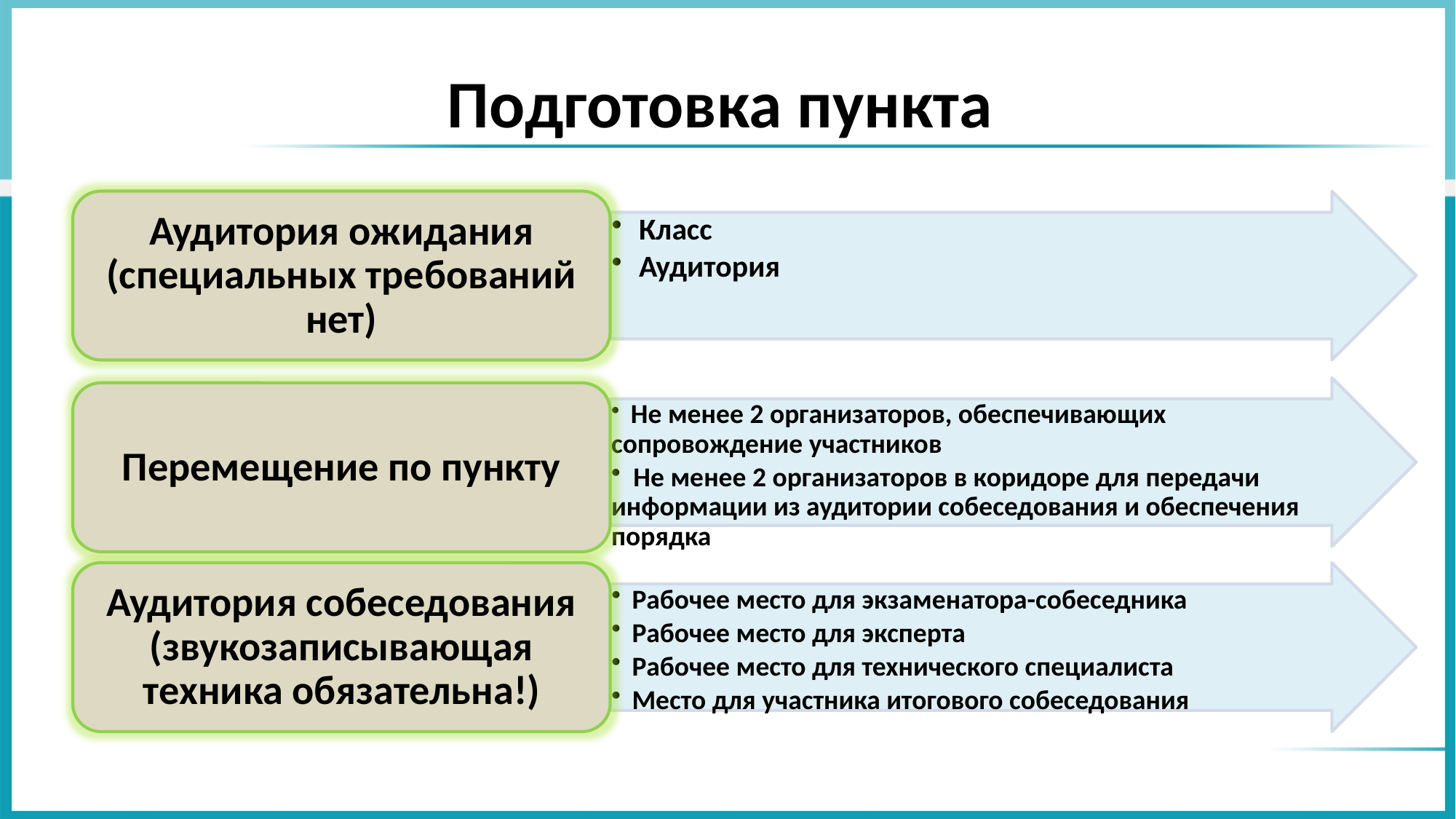

# Подготовка пункта
Класс
Аудитория
Аудитория ожидания (специальных требований нет)
Рабочее место для экзаменатора-собеседника
Рабочее место для эксперта
Рабочее место для технического специалиста
Место для участника итогового собеседования
Аудитория собеседования (звукозаписывающая техника обязательна!)
  Не менее 2 организаторов, обеспечивающих сопровождение участников
  Не менее 2 организаторов в коридоре для передачи информации из аудитории собеседования и обеспечения порядка
Перемещение по пункту